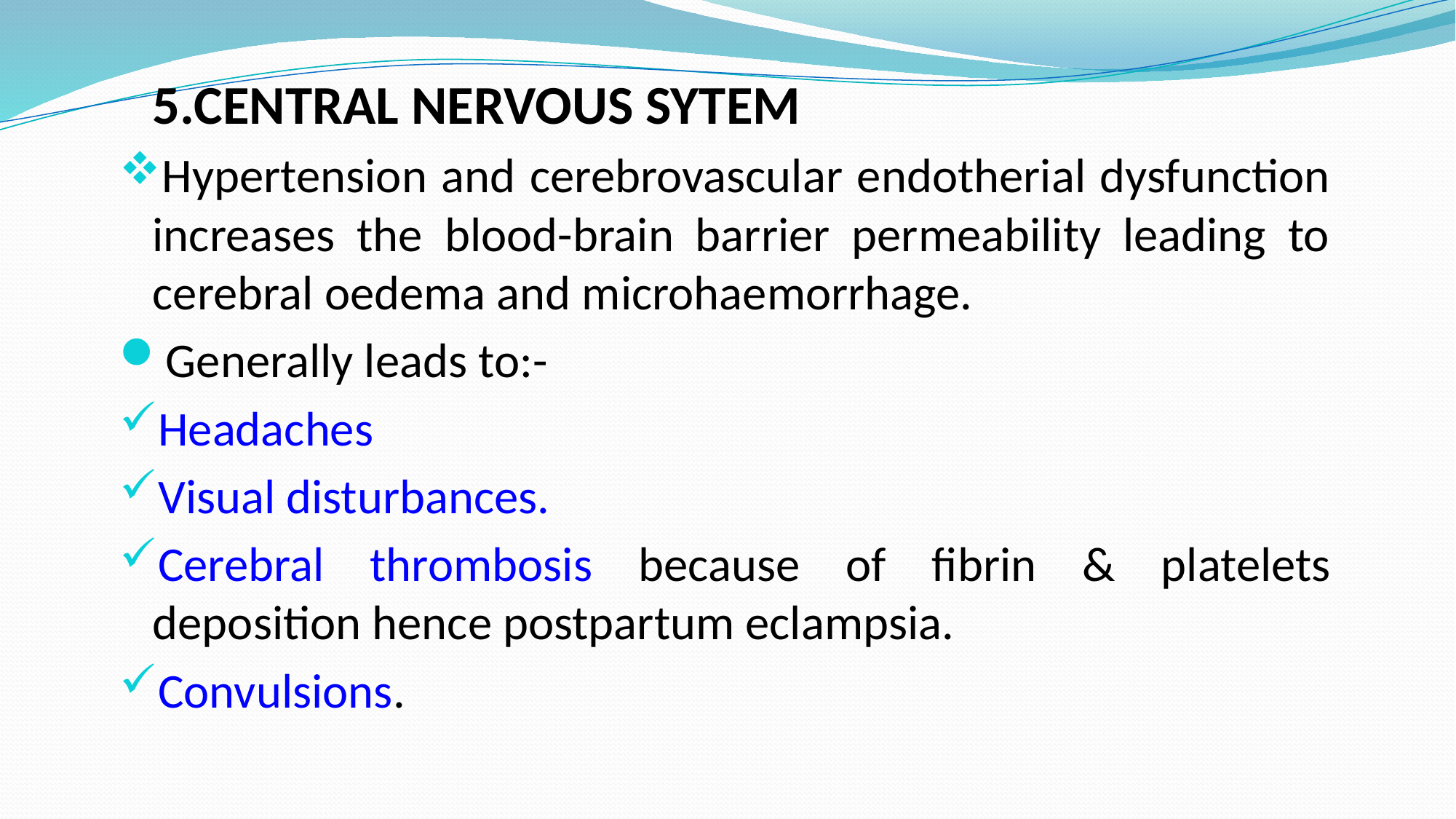

5.CENTRAL NERVOUS SYTEM
Hypertension and cerebrovascular endotherial dysfunction increases the blood-brain barrier permeability leading to cerebral oedema and microhaemorrhage.
Generally leads to:-
Headaches
Visual disturbances.
Cerebral thrombosis because of fibrin & platelets deposition hence postpartum eclampsia.
Convulsions.